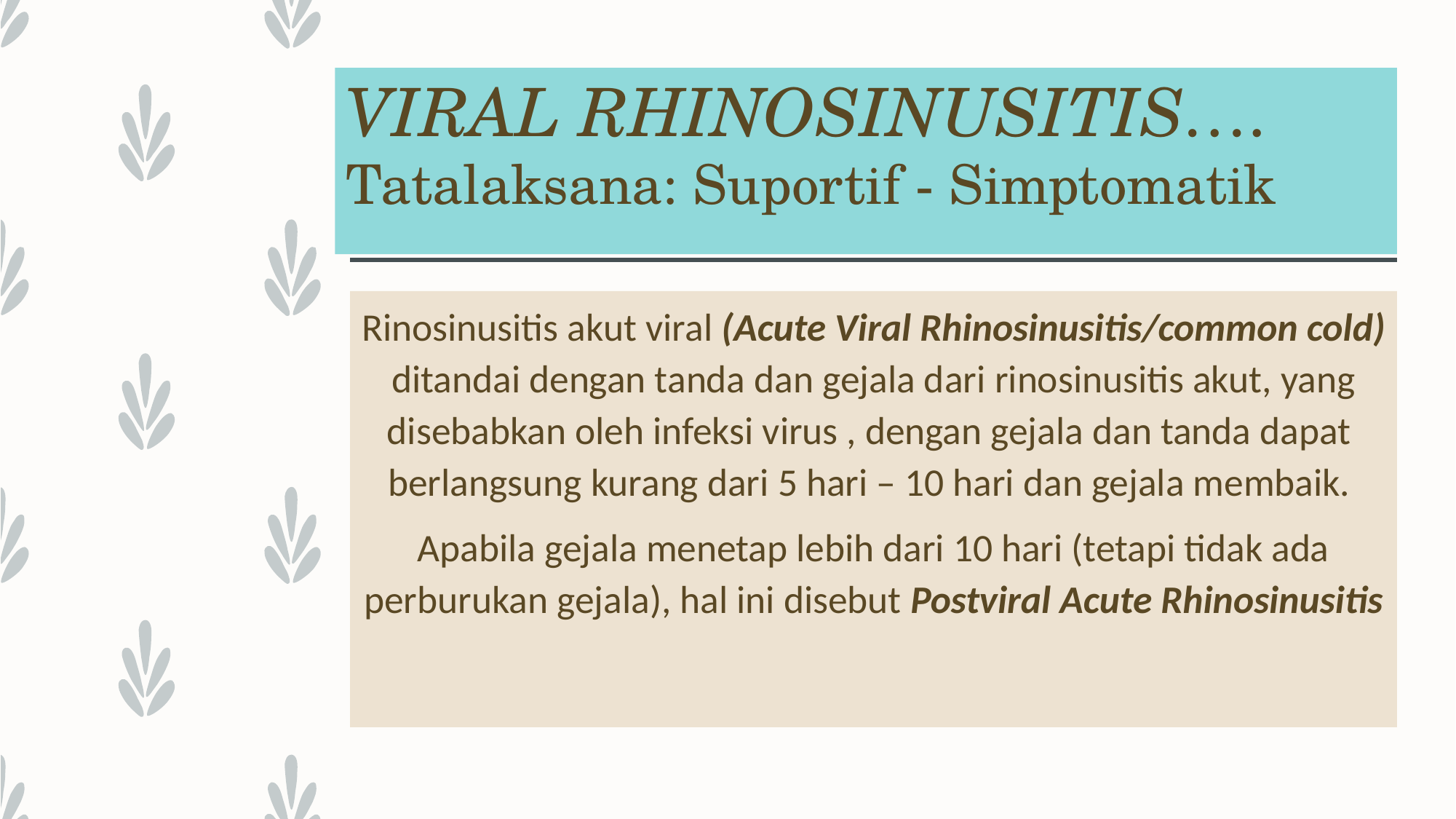

# VIRAL RHINOSINUSITIS…. Tatalaksana: Suportif - Simptomatik
Rinosinusitis akut viral (Acute Viral Rhinosinusitis/common cold) ditandai dengan tanda dan gejala dari rinosinusitis akut, yang disebabkan oleh infeksi virus , dengan gejala dan tanda dapat  berlangsung kurang dari 5 hari – 10 hari dan gejala membaik.
Apabila gejala menetap lebih dari 10 hari (tetapi tidak ada perburukan gejala), hal ini disebut Postviral Acute Rhinosinusitis